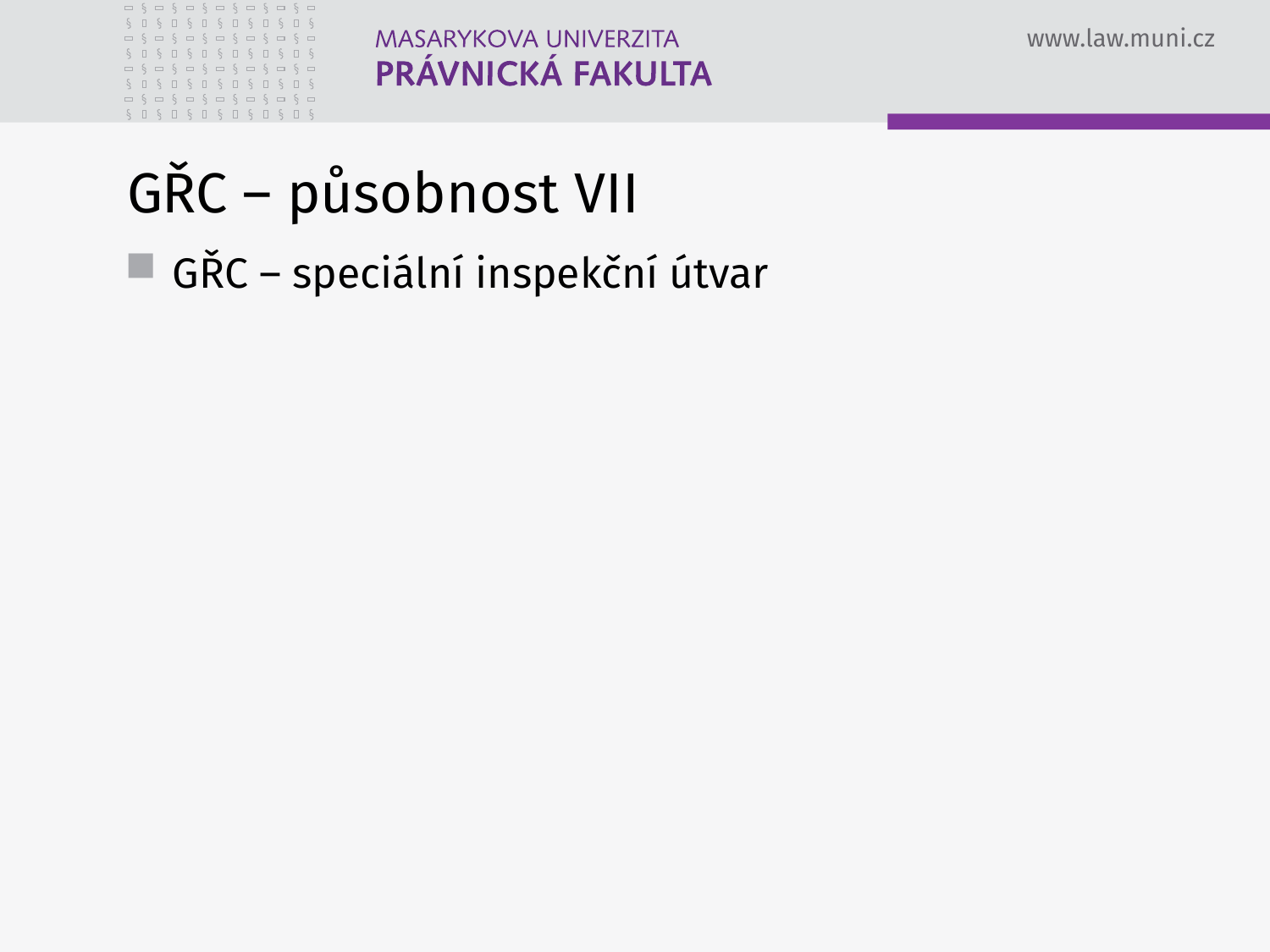

# GŘC – působnost VII
GŘC – speciální inspekční útvar